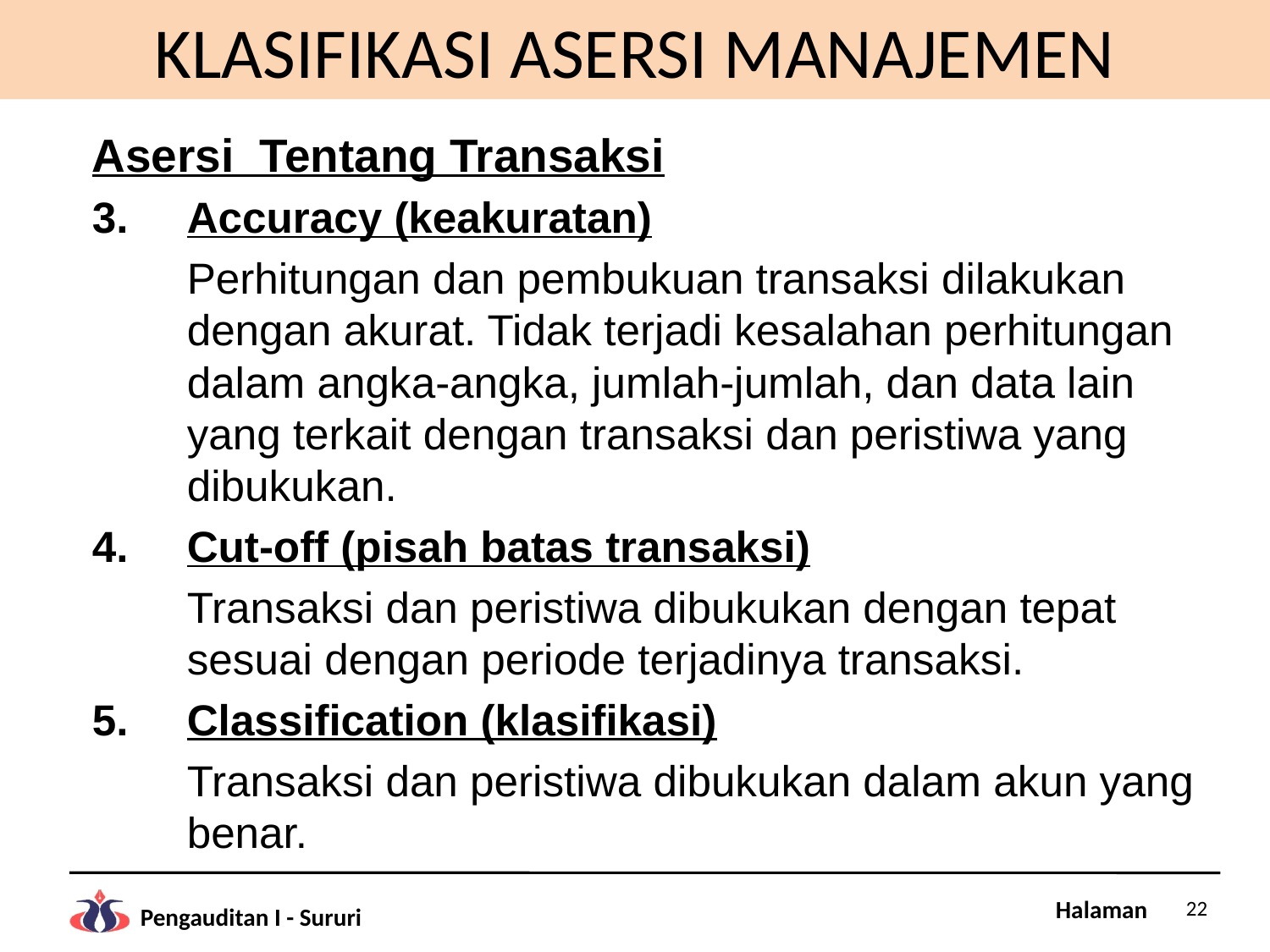

# KLASIFIKASI ASERSI MANAJEMEN
Asersi  Tentang Transaksi
Accuracy (keakuratan)
	Perhitungan dan pembukuan transaksi dilakukan dengan akurat. Tidak terjadi kesalahan perhitungan dalam angka-angka, jumlah-jumlah, dan data lain yang terkait dengan transaksi dan peristiwa yang dibukukan.
Cut-off (pisah batas transaksi)
	Transaksi dan peristiwa dibukukan dengan tepat sesuai dengan periode terjadinya transaksi.
Classification (klasifikasi)
	Transaksi dan peristiwa dibukukan dalam akun yang benar.

22